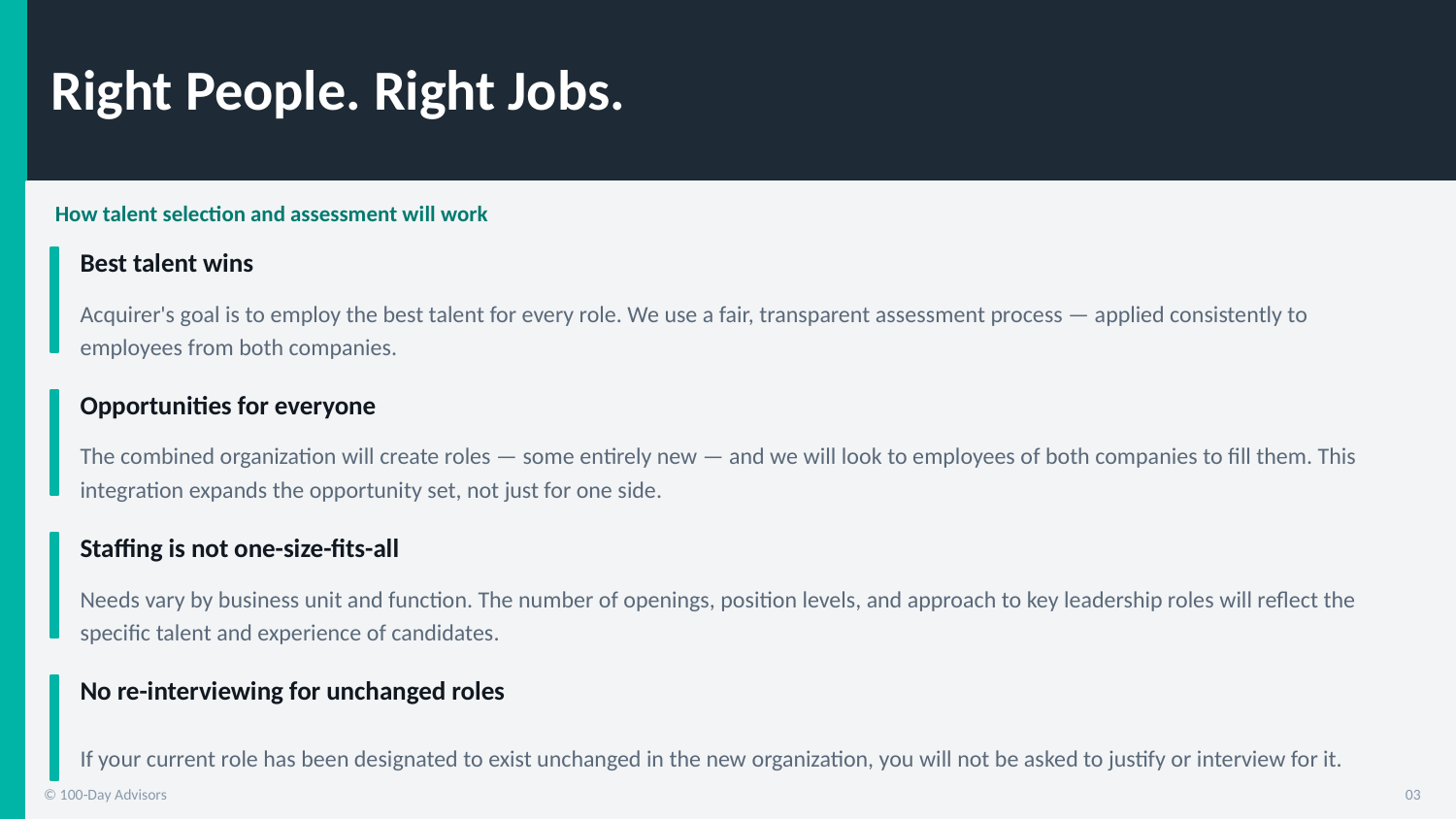

Right People. Right Jobs.

How talent selection and assessment will work
Best talent wins

Acquirer's goal is to employ the best talent for every role. We use a fair, transparent assessment process — applied consistently to employees from both companies.
Opportunities for everyone

The combined organization will create roles — some entirely new — and we will look to employees of both companies to fill them. This integration expands the opportunity set, not just for one side.
Staffing is not one-size-fits-all

Needs vary by business unit and function. The number of openings, position levels, and approach to key leadership roles will reflect the specific talent and experience of candidates.
No re-interviewing for unchanged roles

If your current role has been designated to exist unchanged in the new organization, you will not be asked to justify or interview for it.
© 100-Day Advisors
03